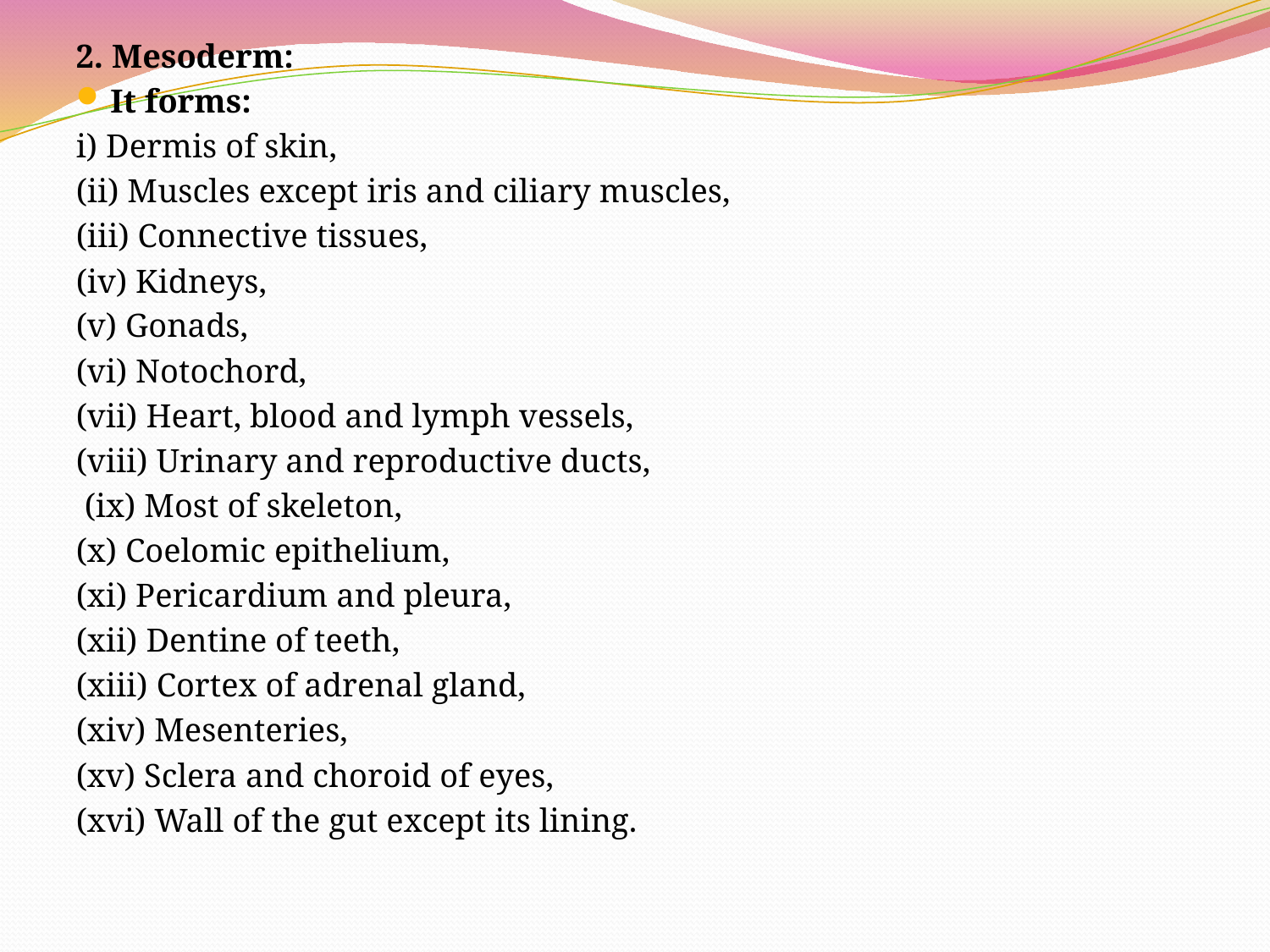

2. Mesoderm:
It forms:
i) Dermis of skin,
(ii) Muscles except iris and ciliary muscles,
(iii) Connective tissues,
(iv) Kidneys,
(v) Gonads,
(vi) Notochord,
(vii) Heart, blood and lymph vessels,
(viii) Urinary and reproductive ducts,
 (ix) Most of skeleton,
(x) Coelomic epithelium,
(xi) Pericardium and pleura,
(xii) Dentine of teeth,
(xiii) Cortex of adrenal gland,
(xiv) Mesenteries,
(xv) Sclera and choroid of eyes,
(xvi) Wall of the gut except its lining.